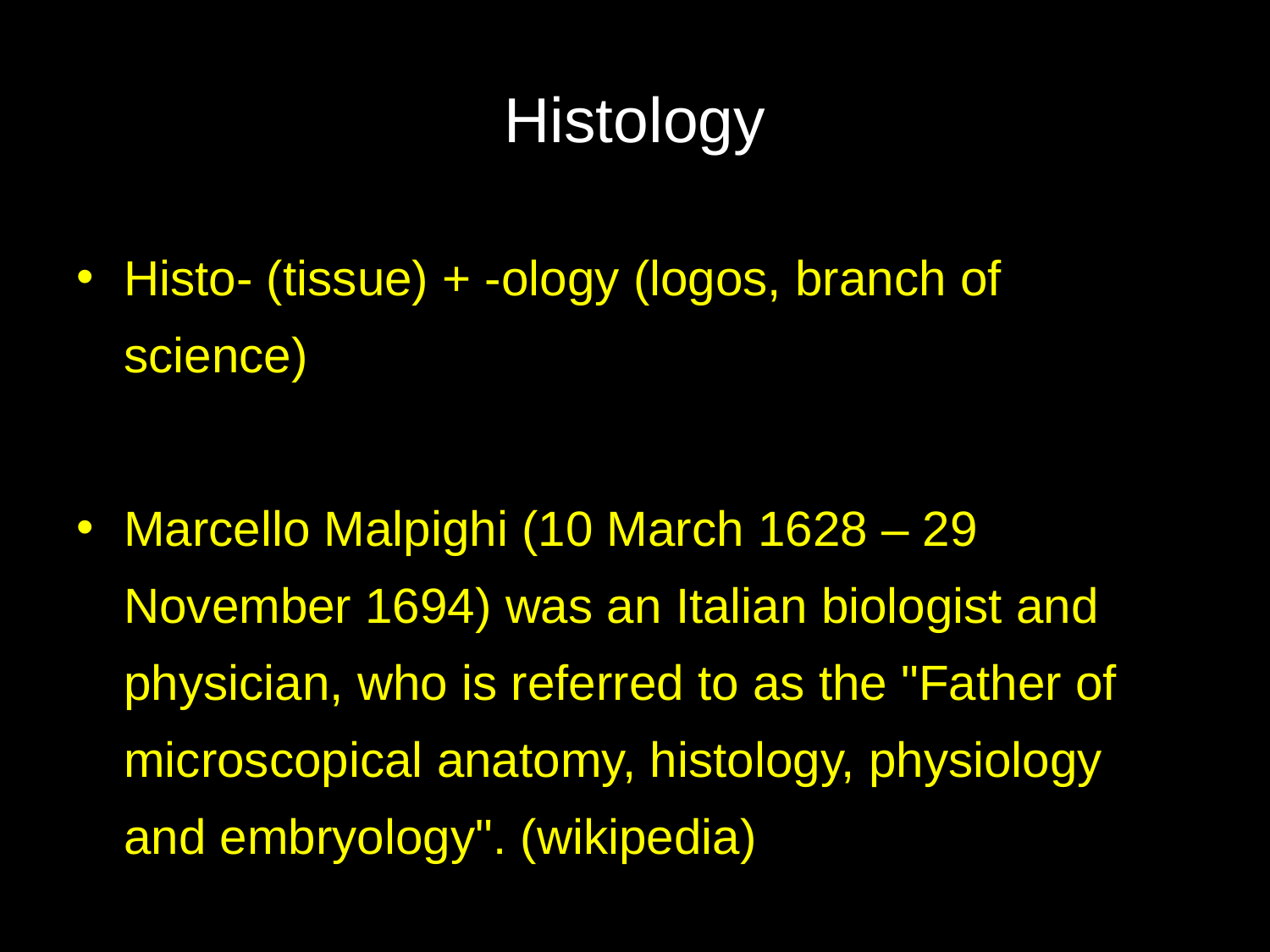

# Histology
Histo- (tissue) + -ology (logos, branch of science)

Marcello Malpighi (10 March 1628 – 29 November 1694) was an Italian biologist and physician, who is referred to as the "Father of microscopical anatomy, histology, physiology and embryology". (wikipedia)